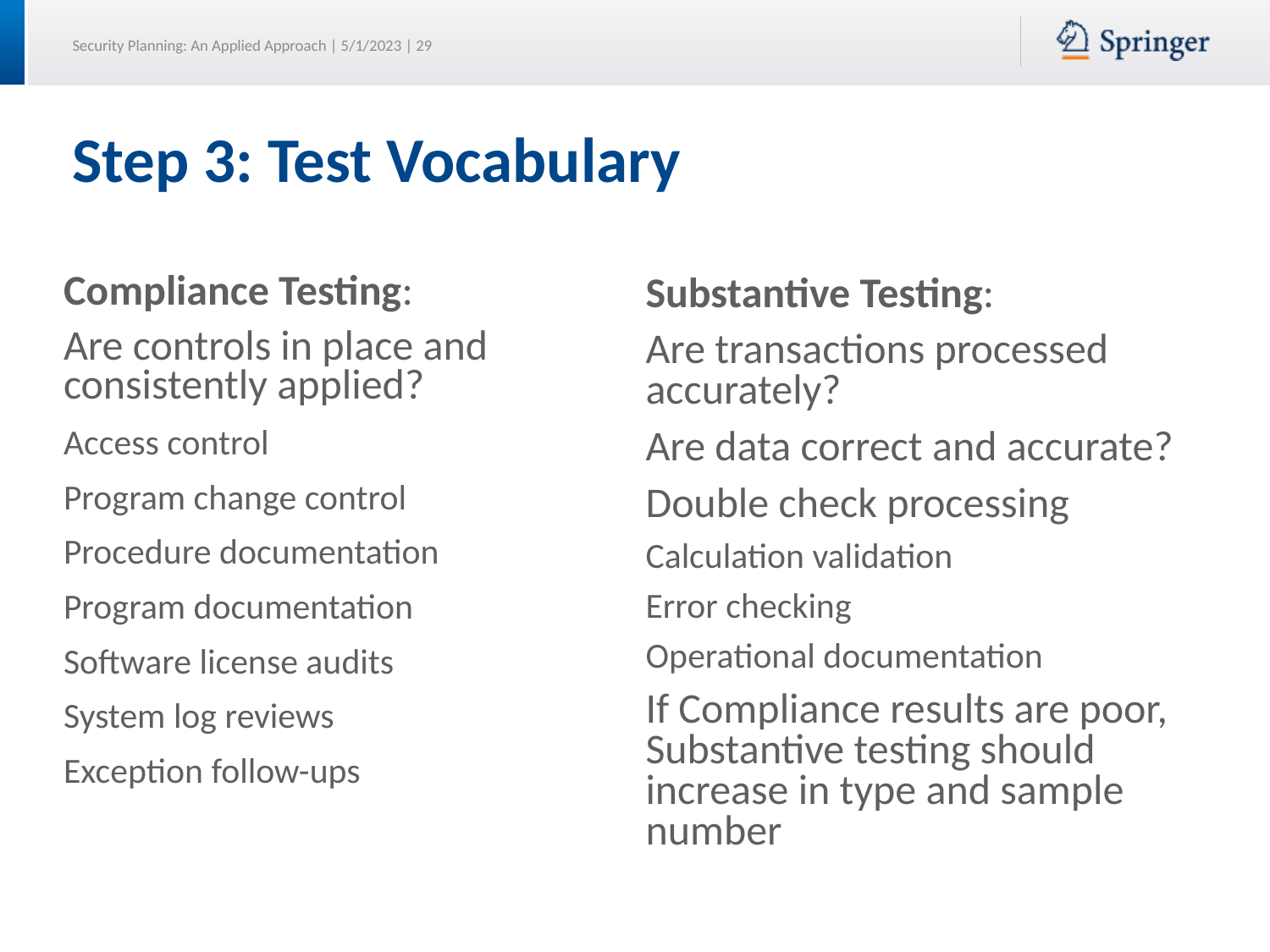

# Step 3: Test Vocabulary
Compliance Testing:
Are controls in place and consistently applied?
Access control
Program change control
Procedure documentation
Program documentation
Software license audits
System log reviews
Exception follow-ups

Substantive Testing:
Are transactions processed accurately?
Are data correct and accurate?
Double check processing
Calculation validation
Error checking
Operational documentation
If Compliance results are poor, Substantive testing should increase in type and sample number